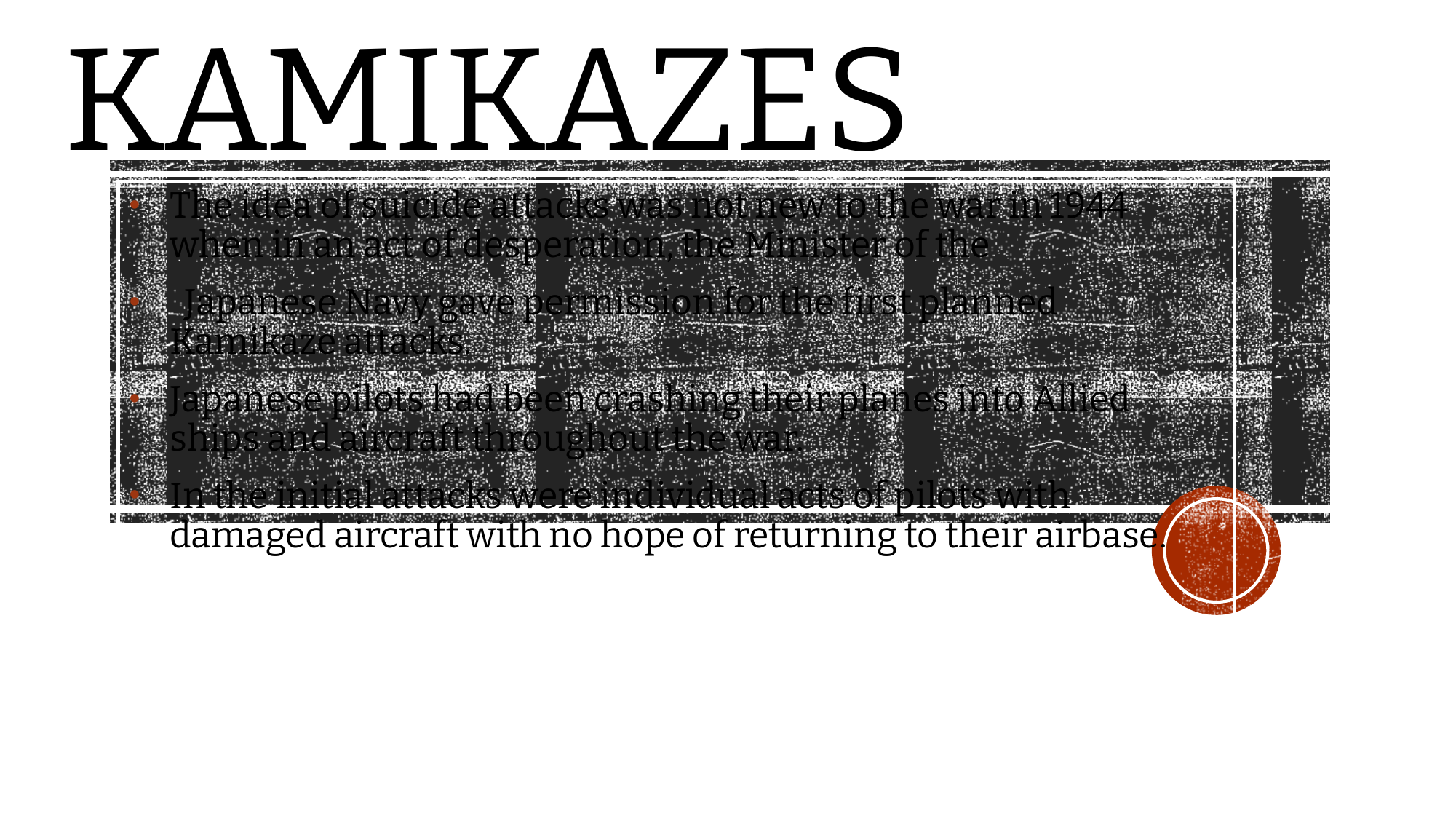

# kamikazes
The idea of suicide attacks was not new to the war in 1944 when in an act of desperation, the Minister of the
  Japanese Navy gave permission for the first planned   Kamikaze attacks.
Japanese pilots had been crashing their planes into Allied ships and aircraft throughout the war.
In the initial attacks were individual acts of pilots with damaged aircraft with no hope of returning to their airbase.